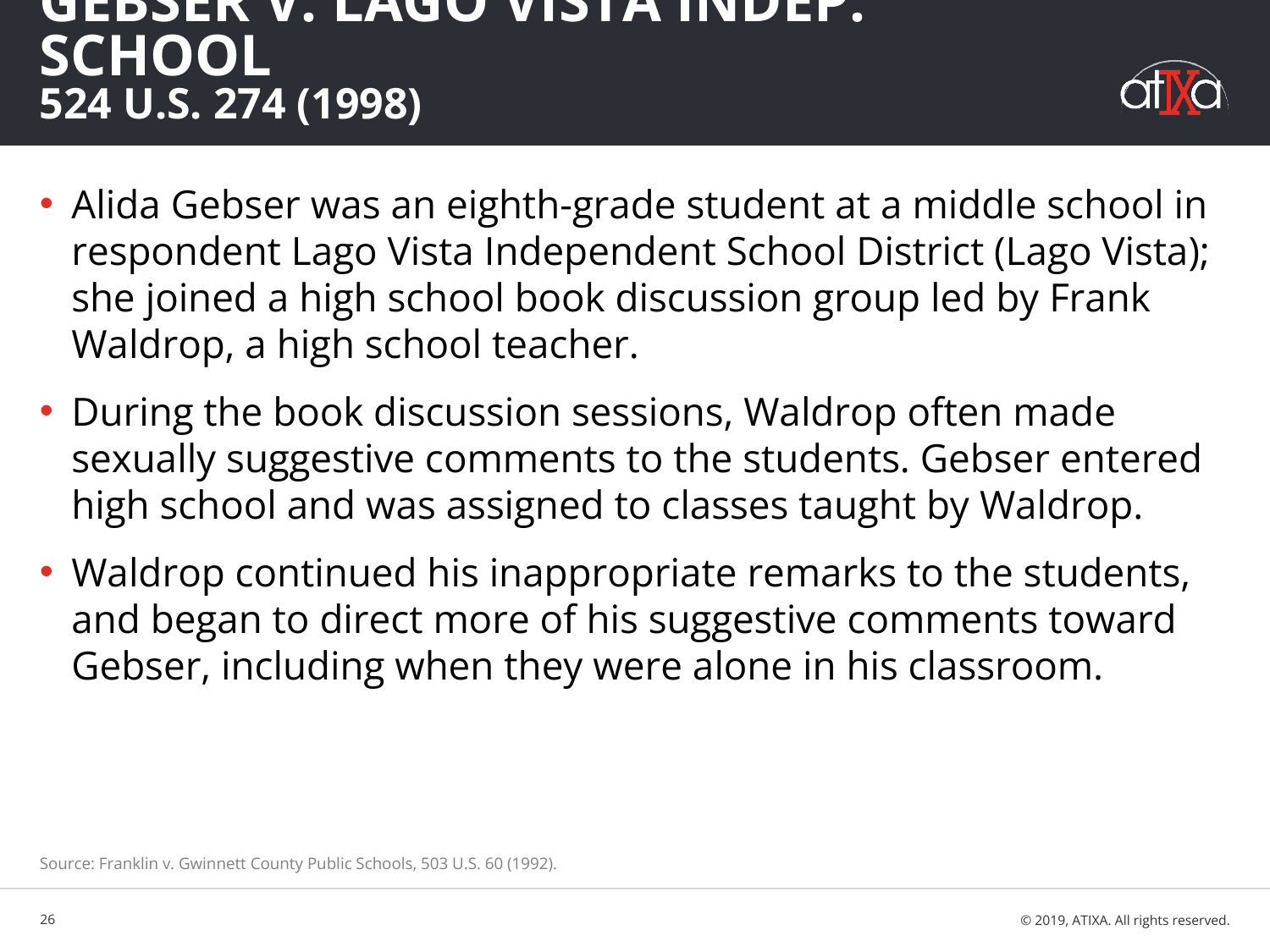

# Gebser v. Lago Vista Indep. School 524 U.S. 274 (1998)
Alida Gebser was an eighth-grade student at a middle school in respondent Lago Vista Independent School District (Lago Vista); she joined a high school book discussion group led by Frank Waldrop, a high school teacher.
During the book discussion sessions, Waldrop often made sexually suggestive comments to the students. Gebser entered high school and was assigned to classes taught by Waldrop.
Waldrop continued his inappropriate remarks to the students, and began to direct more of his suggestive comments toward Gebser, including when they were alone in his classroom.
Source: Franklin v. Gwinnett County Public Schools, 503 U.S. 60 (1992).